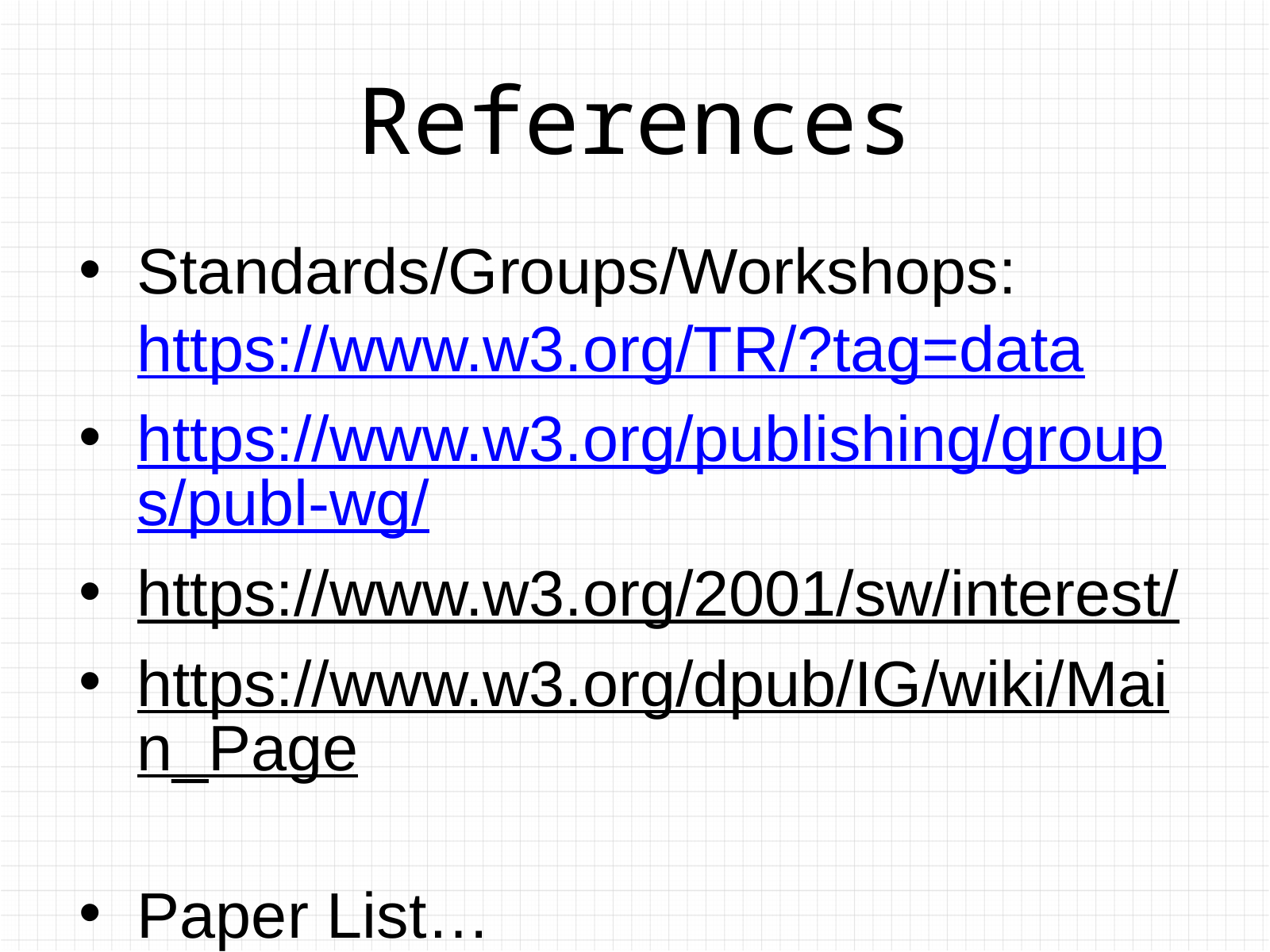

# References
Standards/Groups/Workshops: https://www.w3.org/TR/?tag=data
https://www.w3.org/publishing/groups/publ-wg/
https://www.w3.org/2001/sw/interest/
https://www.w3.org/dpub/IG/wiki/Main_Page
Paper List…